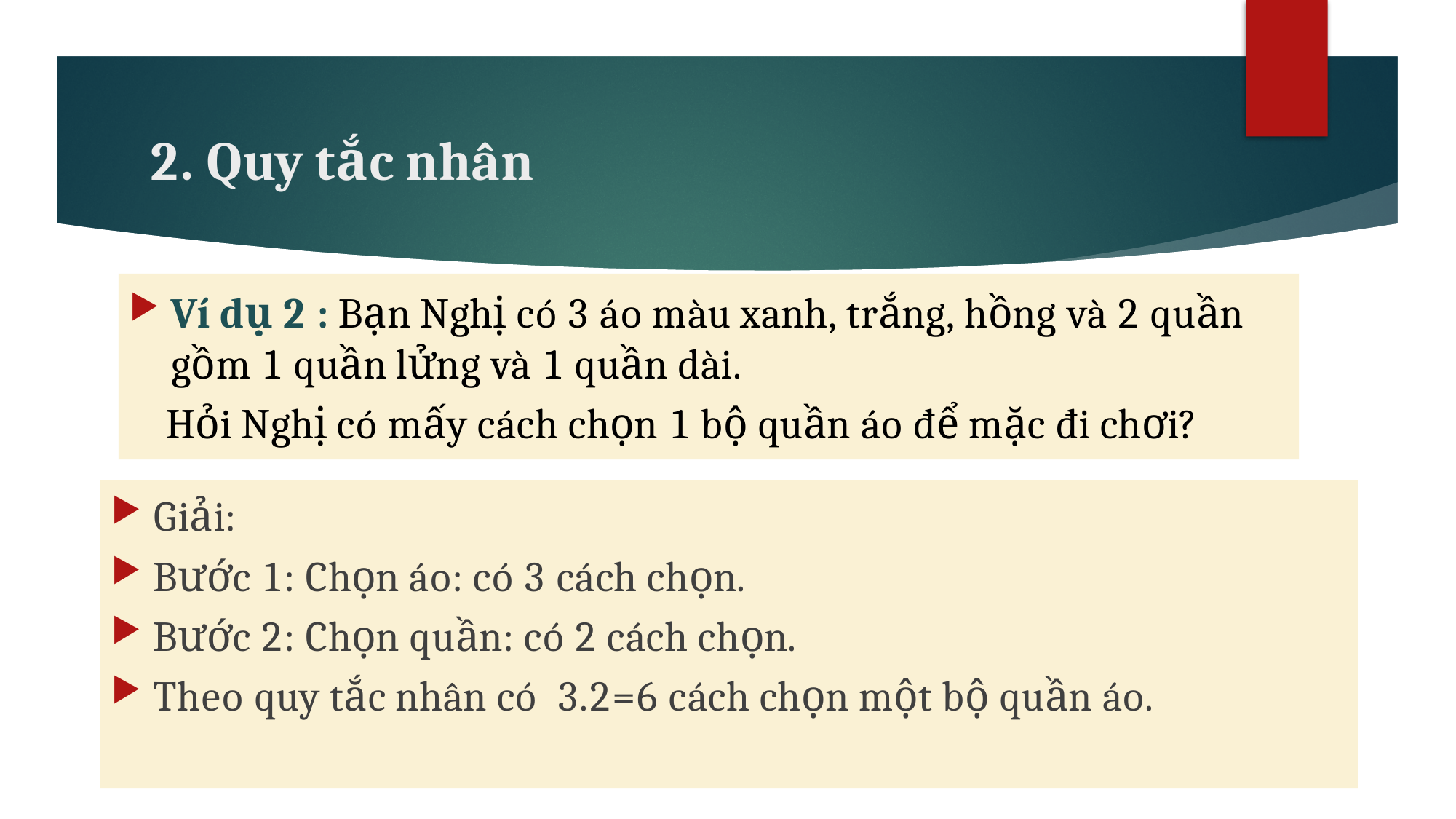

# 2. Quy tắc nhân
Ví dụ 2 : Bạn Nghị có 3 áo màu xanh, trắng, hồng và 2 quần gồm 1 quần lửng và 1 quần dài.
    Hỏi Nghị có mấy cách chọn 1 bộ quần áo để mặc đi chơi?
Giải:
Bước 1: Chọn áo: có 3 cách chọn.
Bước 2: Chọn quần: có 2 cách chọn.
Theo quy tắc nhân có  3.2=6 cách chọn một bộ quần áo.